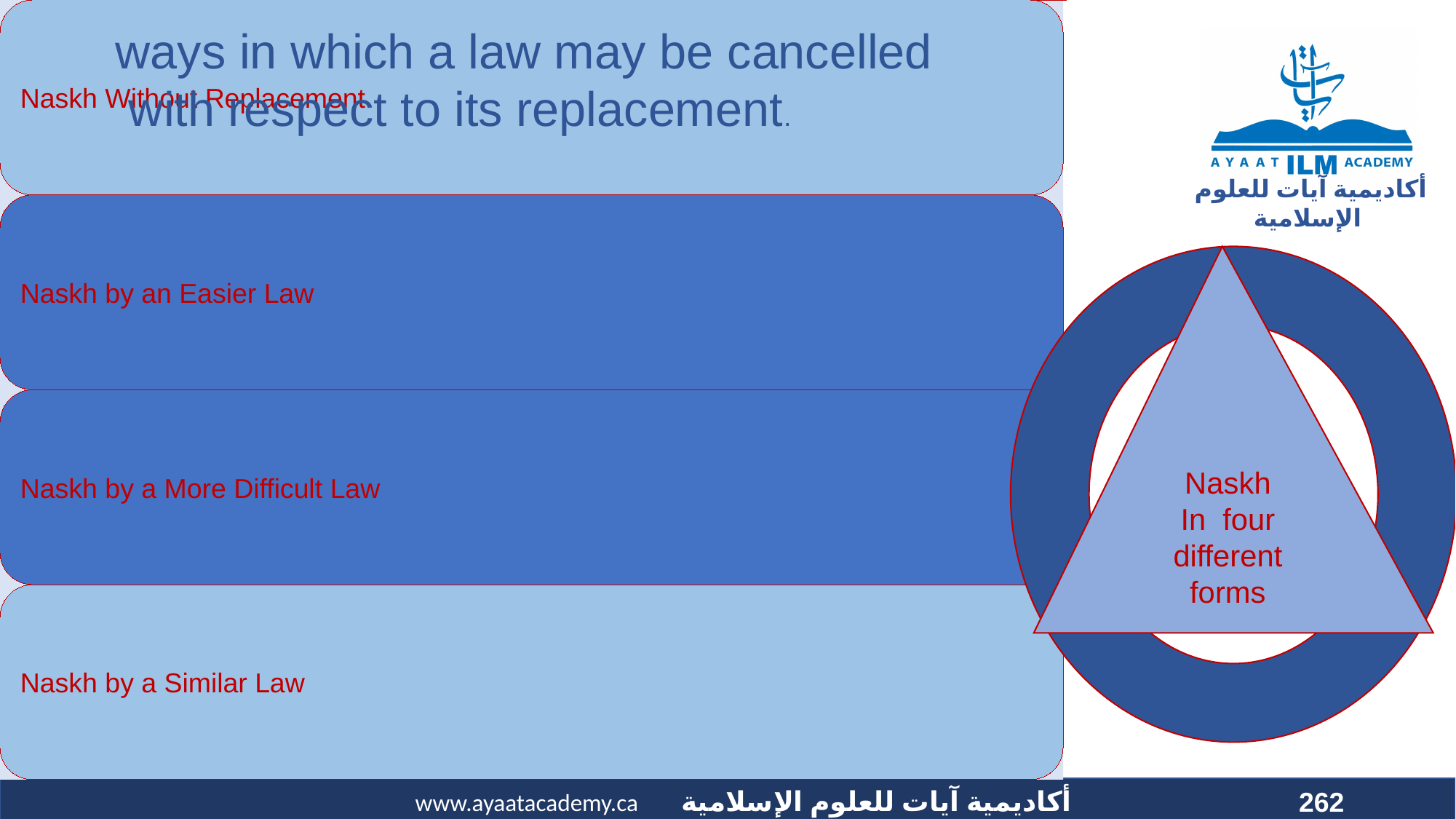

Naskh Without Replacement
Naskh by a Similar Law
Naskh by a More Difficult Law
Naskh by an Easier Law
ways in which a law may be cancelled
 with respect to its replacement.
Nasikh
Naskh
In  four different forms
262